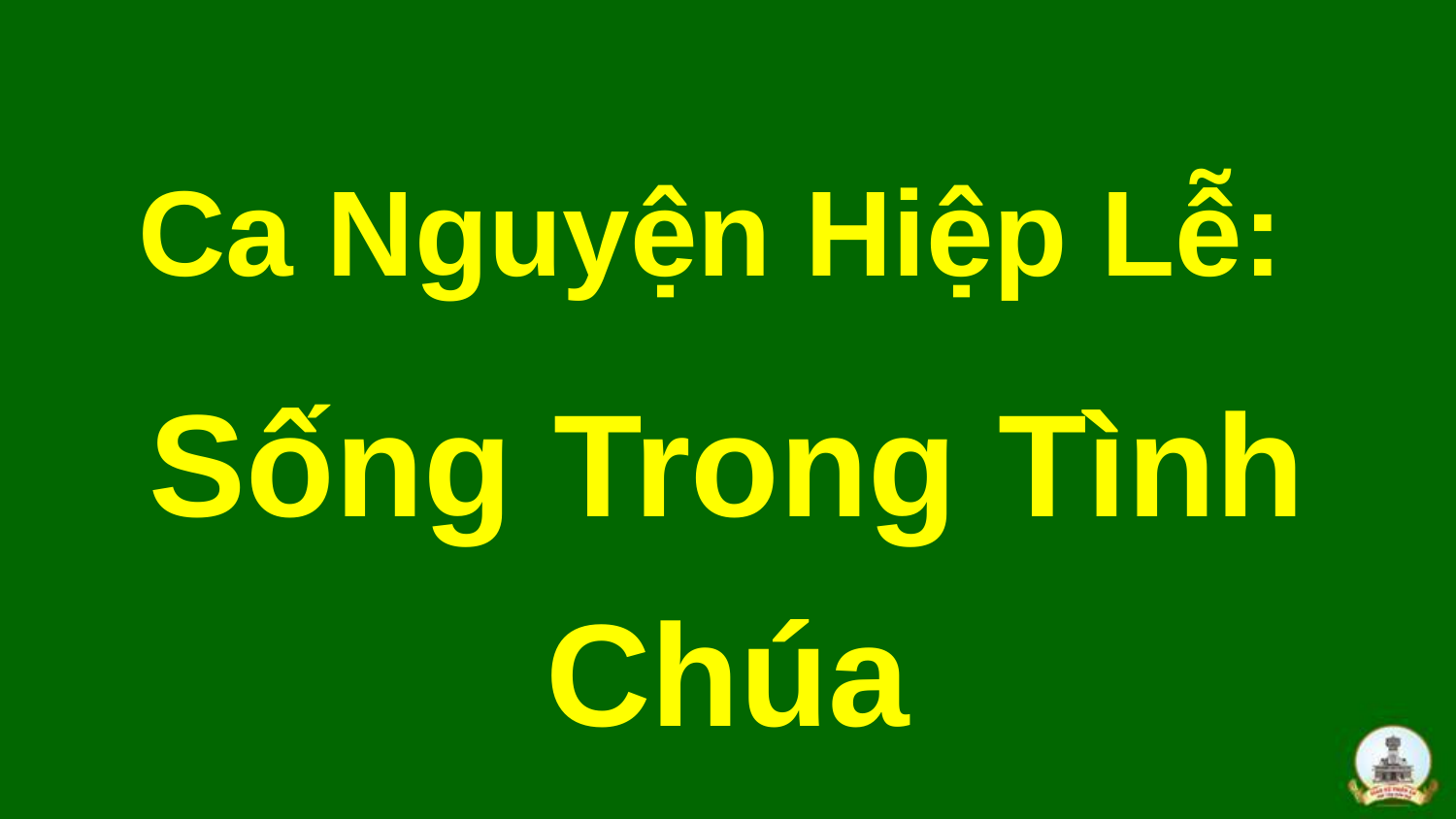

Ca Nguyện Hiệp Lễ:
Sống Trong Tình Chúa